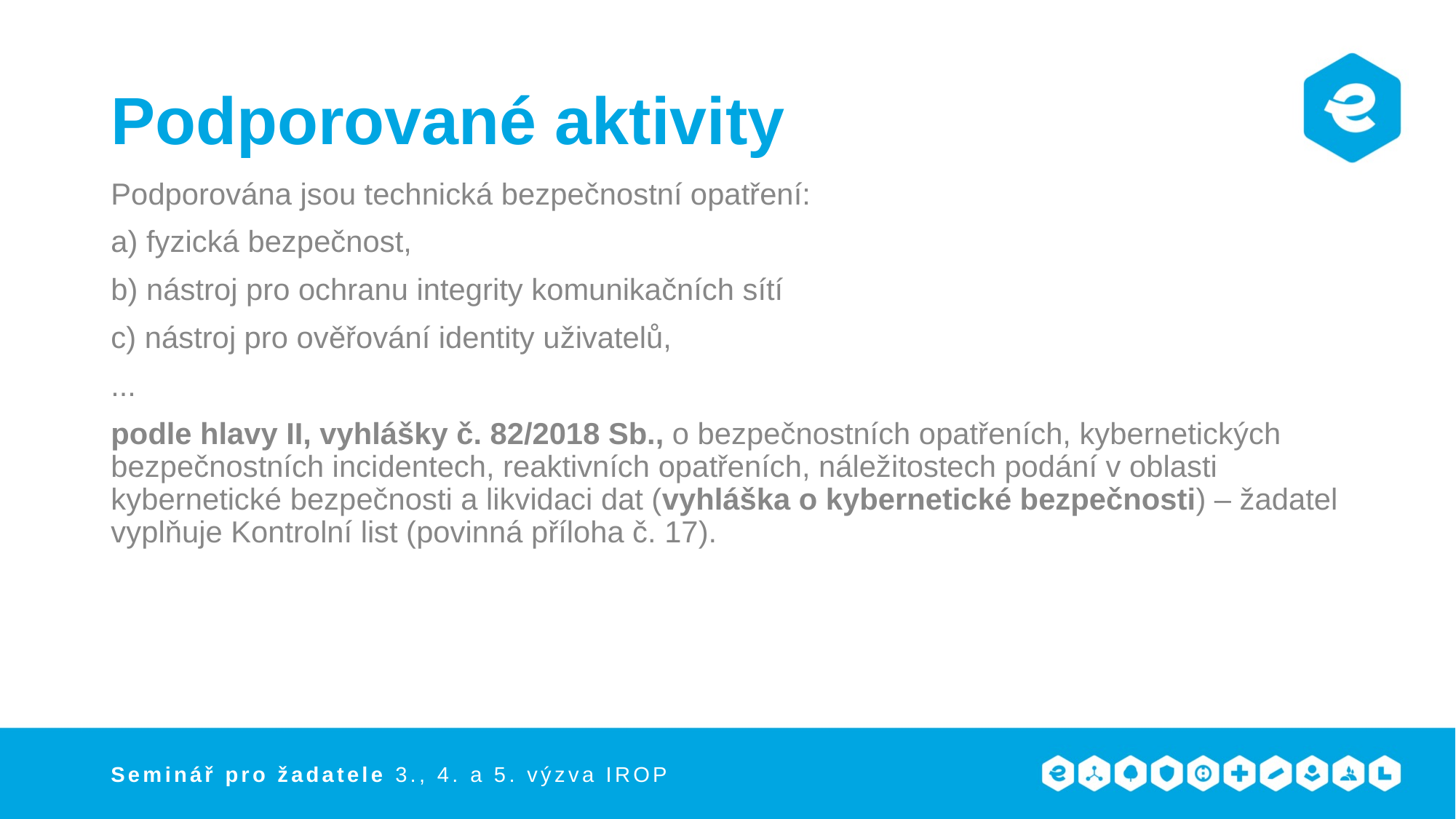

# Podporované aktivity
Podporována jsou technická bezpečnostní opatření:
a) fyzická bezpečnost,
b) nástroj pro ochranu integrity komunikačních sítí
c) nástroj pro ověřování identity uživatelů,
...
podle hlavy II, vyhlášky č. 82/2018 Sb., o bezpečnostních opatřeních, kybernetických bezpečnostních incidentech, reaktivních opatřeních, náležitostech podání v oblasti kybernetické bezpečnosti a likvidaci dat (vyhláška o kybernetické bezpečnosti) – žadatel vyplňuje Kontrolní list (povinná příloha č. 17).

Seminář pro žadatele 3., 4. a 5. výzva IROP